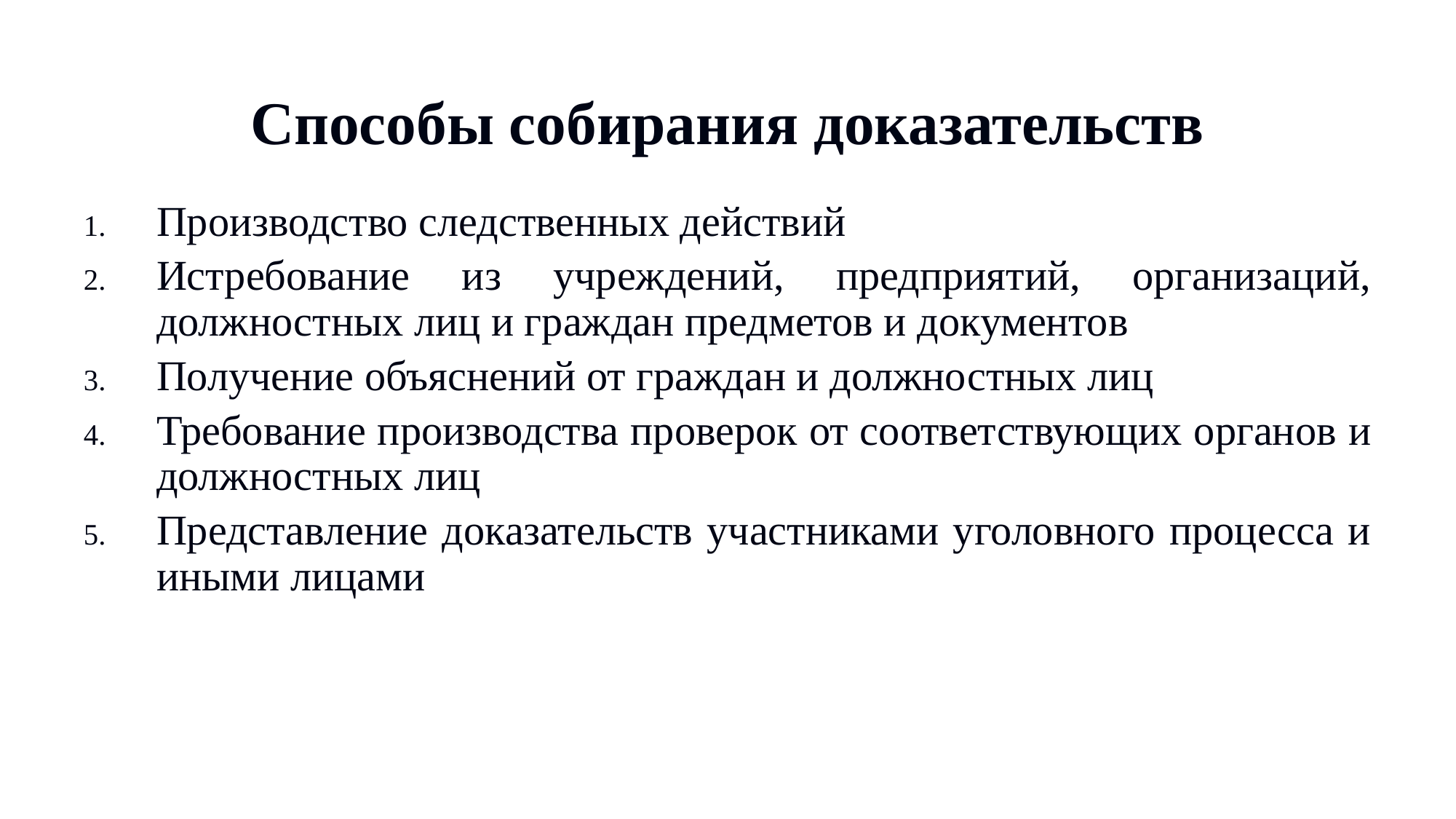

# Способы собирания доказательств

Производство следственных действий
Истребование из учреждений, предприятий, организаций, должностных лиц и граждан предметов и документов
Получение объяснений от граждан и должностных лиц
Требование производства проверок от соответствующих органов и должностных лиц
Представление доказательств участниками уголовного процесса и иными лицами